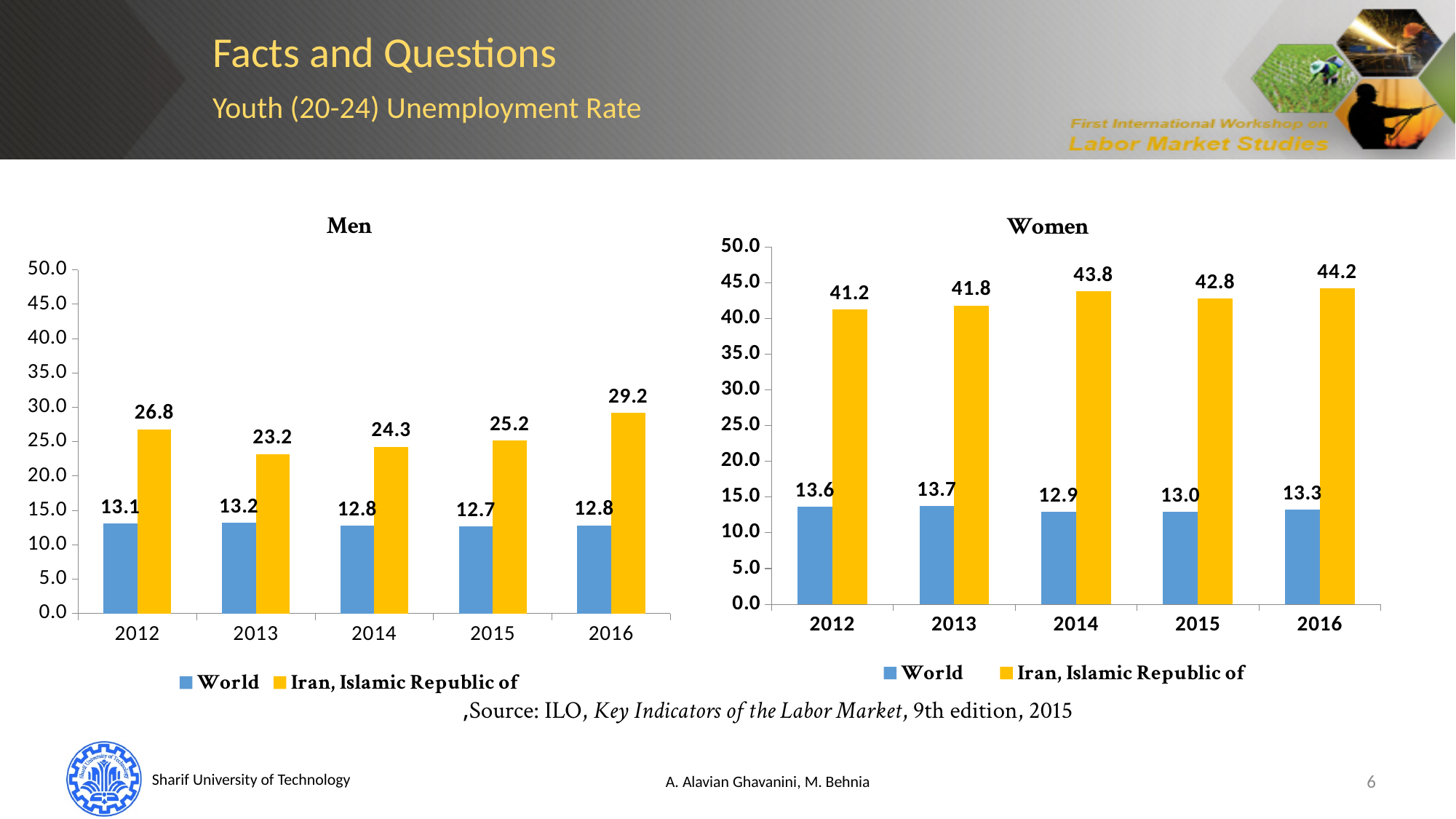

Facts and Questions
Youth (20-24) Unemployment Rate

### Chart: Men

| Category | World | Iran, Islamic Republic of |
|---|---|---|
| 2012 | 13.068 | 26.821000000000005 |
| 2013 | 13.176 | 23.211 |
| 2014 | 12.774000000000001 | 24.271999999999988 |
| 2015 | 12.706 | 25.221 |
| 2016 | 12.817 | 29.2 |

### Chart: Women

| Category | World | Iran, Islamic Republic of |
|---|---|---|
| 2012 | 13.636999999999999 | 41.2 |
| 2013 | 13.717999999999998 | 41.8 |
| 2014 | 12.949 | 43.8 |
| 2015 | 12.952000000000005 | 42.8 |
| 2016 | 13.256 | 44.2 |
Source: ILO, Key Indicators of the Labor Market, 9th edition, 2015,
A. Alavian Ghavanini, M. Behnia
6